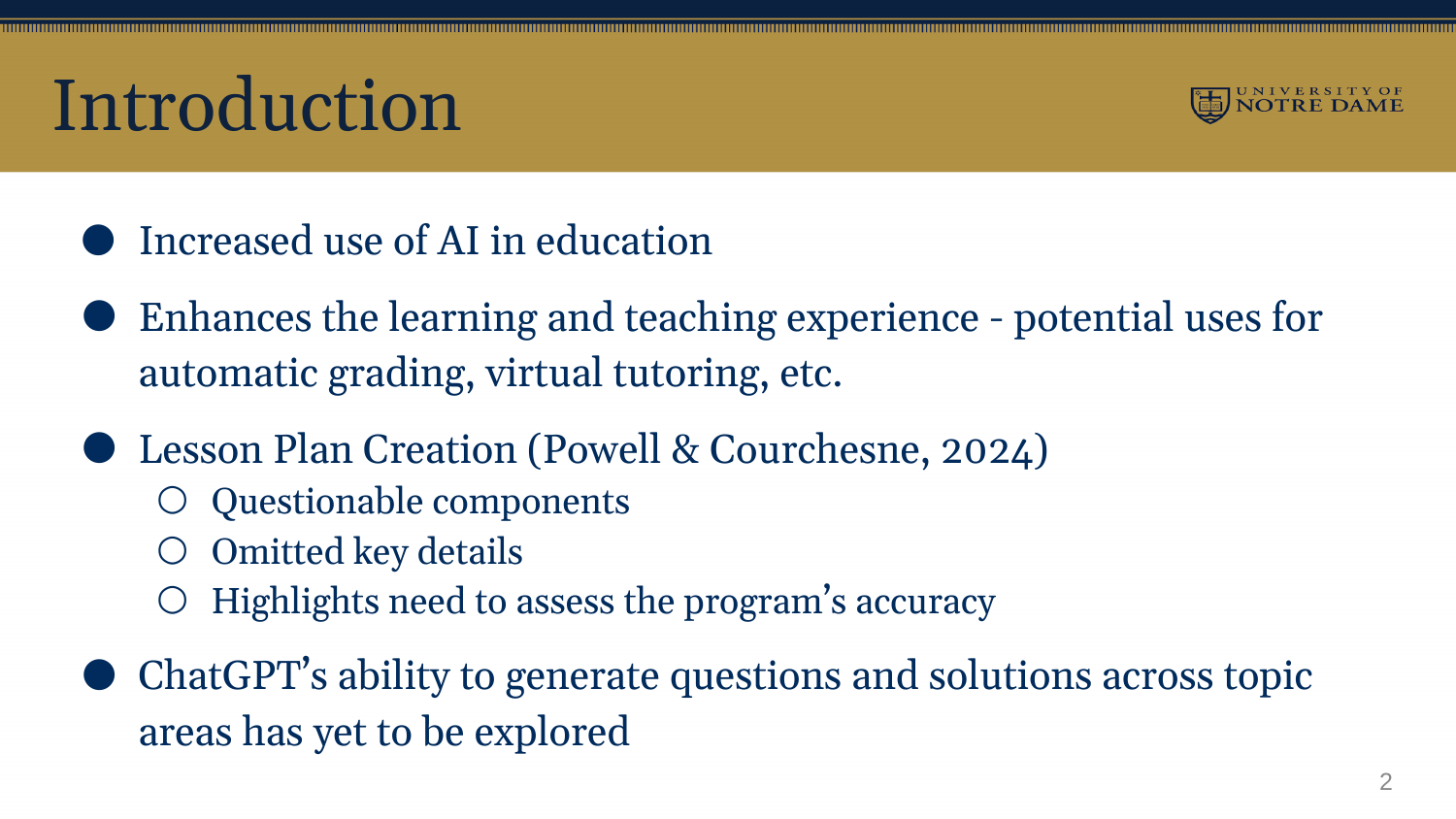

# Introduction
Increased use of AI in education
Enhances the learning and teaching experience - potential uses for automatic grading, virtual tutoring, etc.
Lesson Plan Creation (Powell & Courchesne, 2024)
Questionable components
Omitted key details
Highlights need to assess the program’s accuracy
ChatGPT’s ability to generate questions and solutions across topic areas has yet to be explored

2